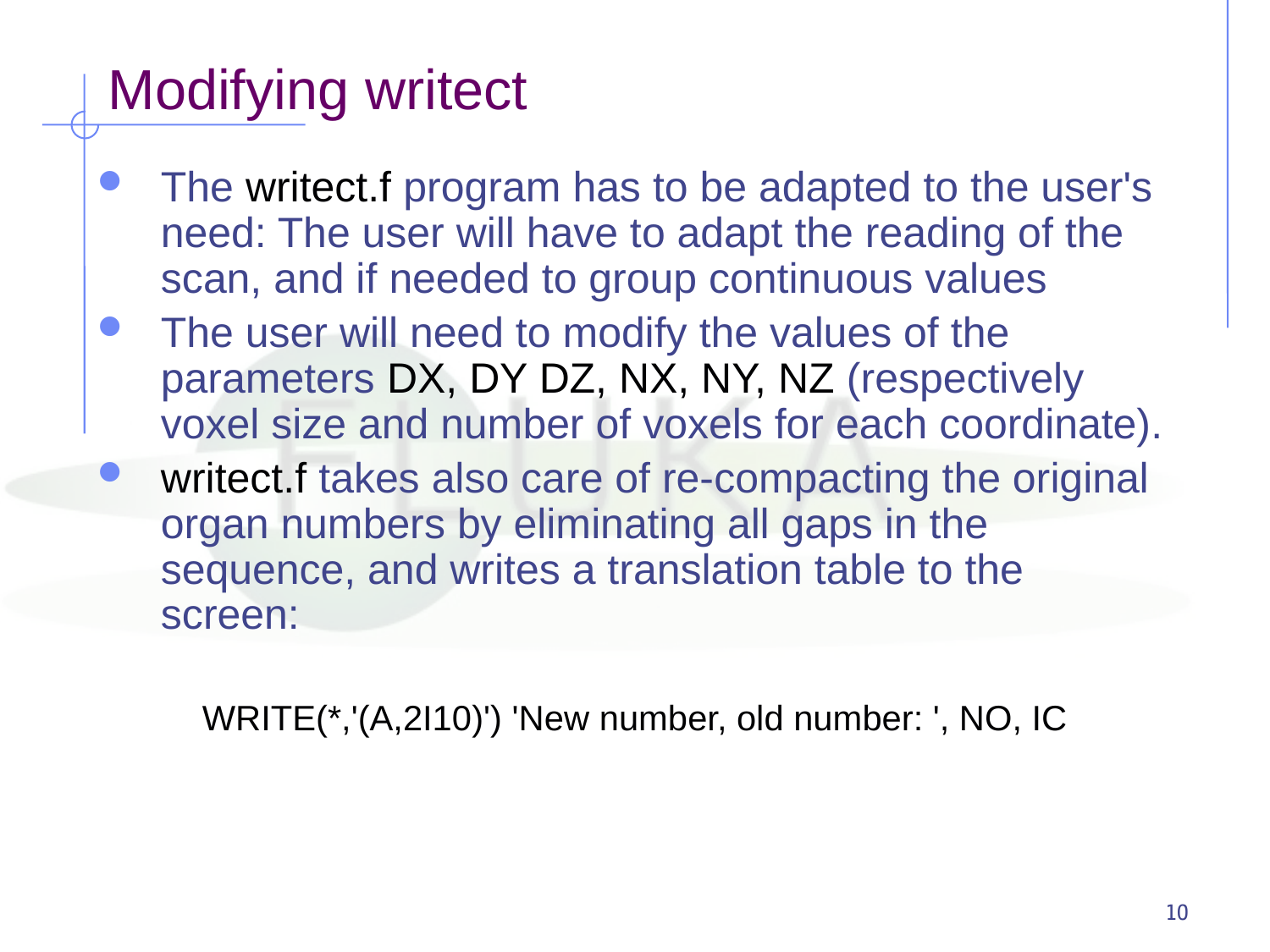

# Modifying writect
The writect.f program has to be adapted to the user's need: The user will have to adapt the reading of the scan, and if needed to group continuous values
The user will need to modify the values of the parameters DX, DY DZ, NX, NY, NZ (respectively voxel size and number of voxels for each coordinate).
writect.f takes also care of re-compacting the original organ numbers by eliminating all gaps in the sequence, and writes a translation table to the screen:

WRITE(*,'(A,2I10)') 'New number, old number: ', NO, IC